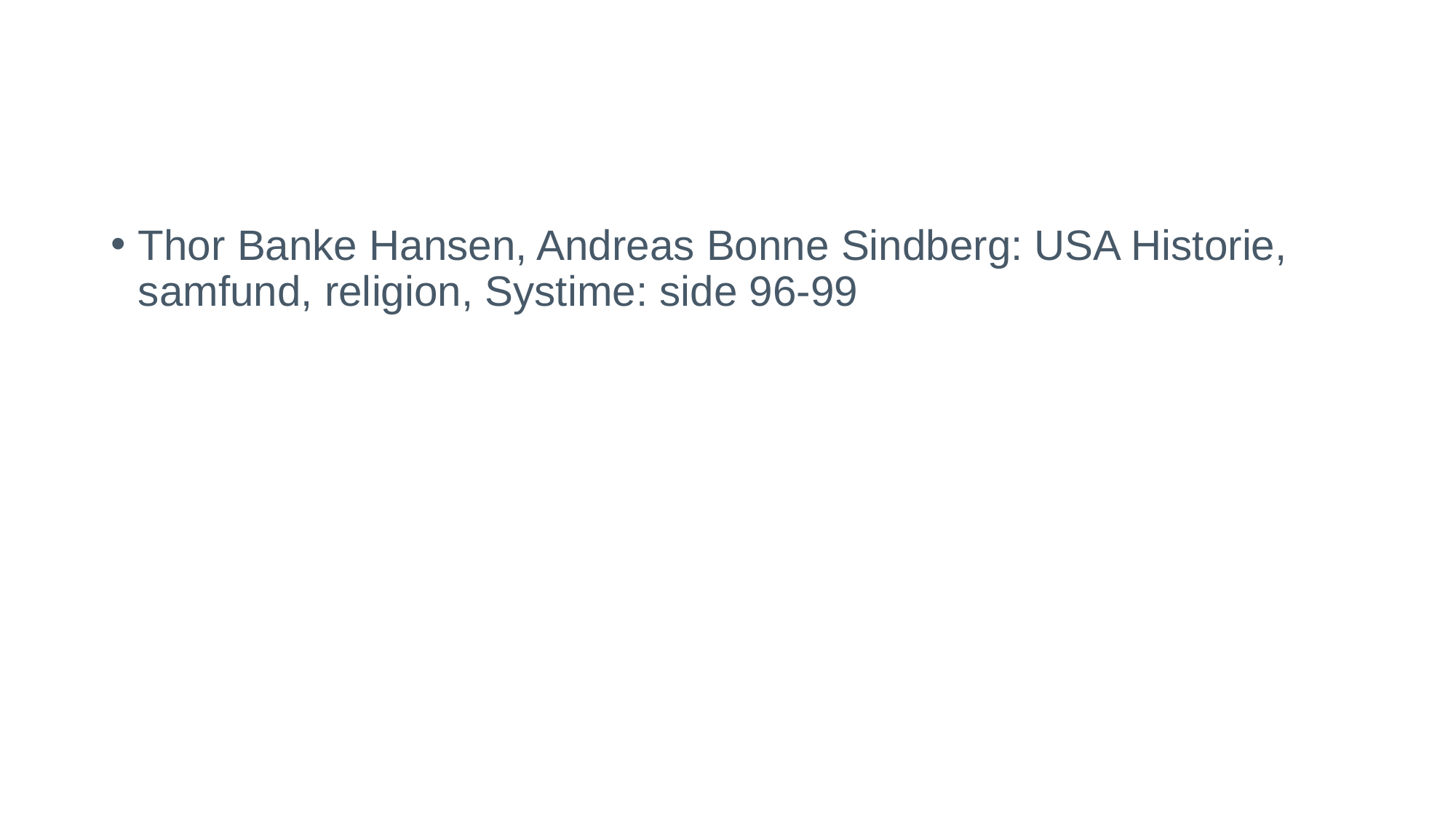

#
Thor Banke Hansen, Andreas Bonne Sindberg: USA Historie, samfund, religion, Systime: side 96-99